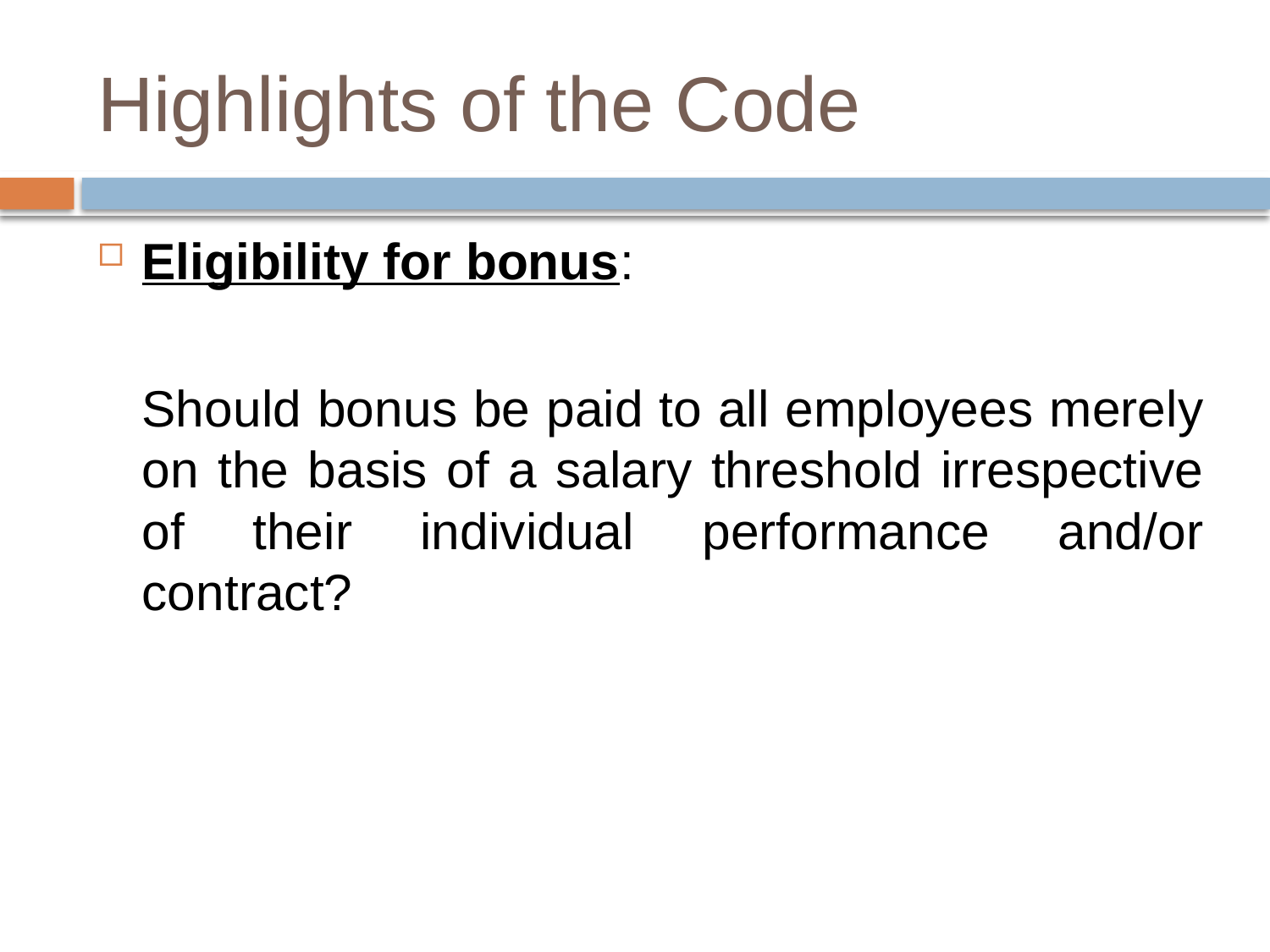

# Highlights of the Code
Eligibility for bonus:

	Should bonus be paid to all employees merely on the basis of a salary threshold irrespective of their individual performance and/or contract?